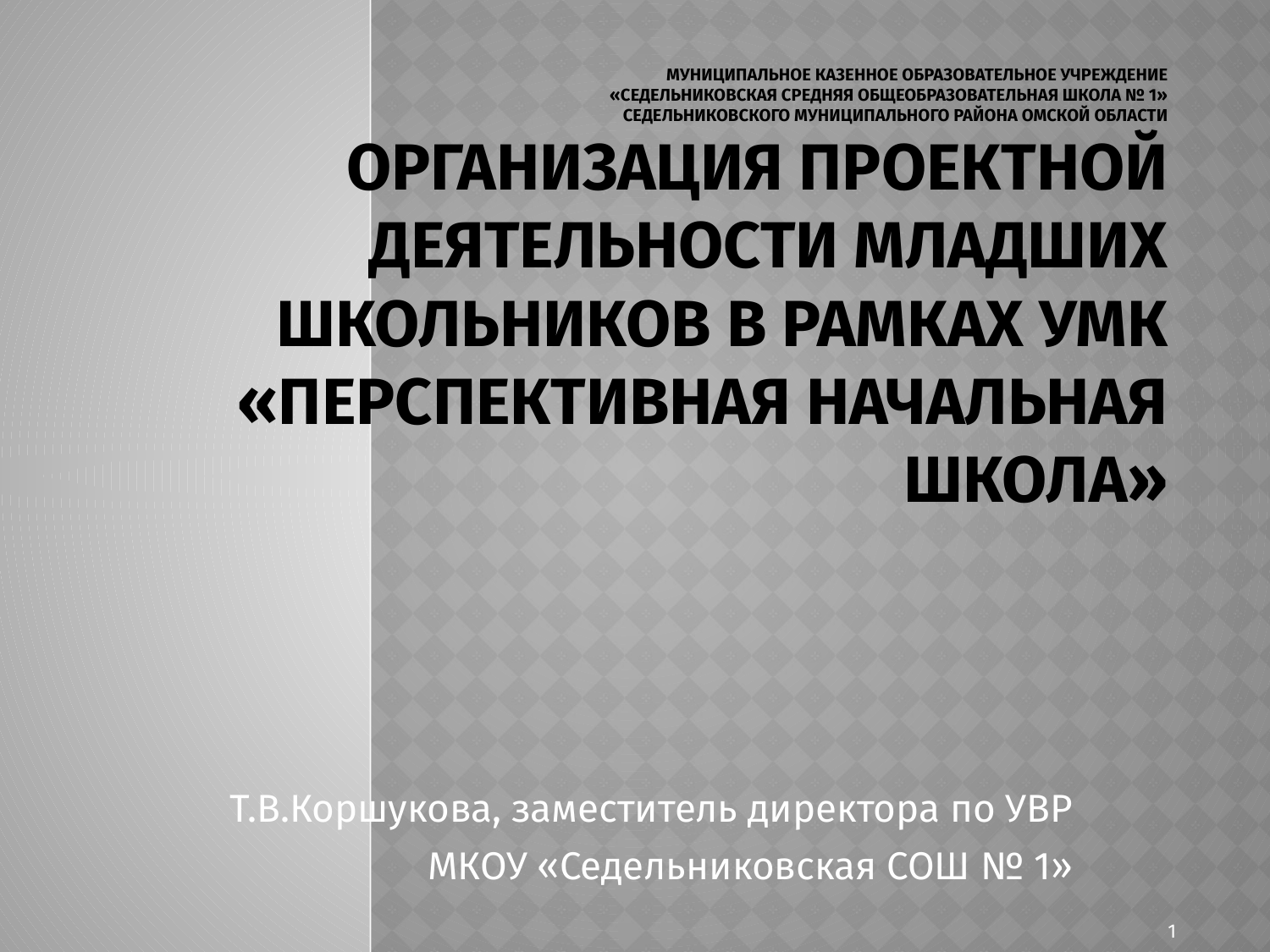

# МУНИЦИПАЛЬНОЕ КАЗЕННОЕ ОБРАЗОВАТЕЛЬНОЕ УЧРЕЖДЕНИЕ «Седельниковская средняя общеобразовательная школа № 1» Седельниковского муниципального района Омской области Организация проектной деятельности младших школьников в рамках УМК «Перспективная начальная школа»
Т.В.Коршукова, заместитель директора по УВР
МКОУ «Седельниковская СОШ № 1»
1